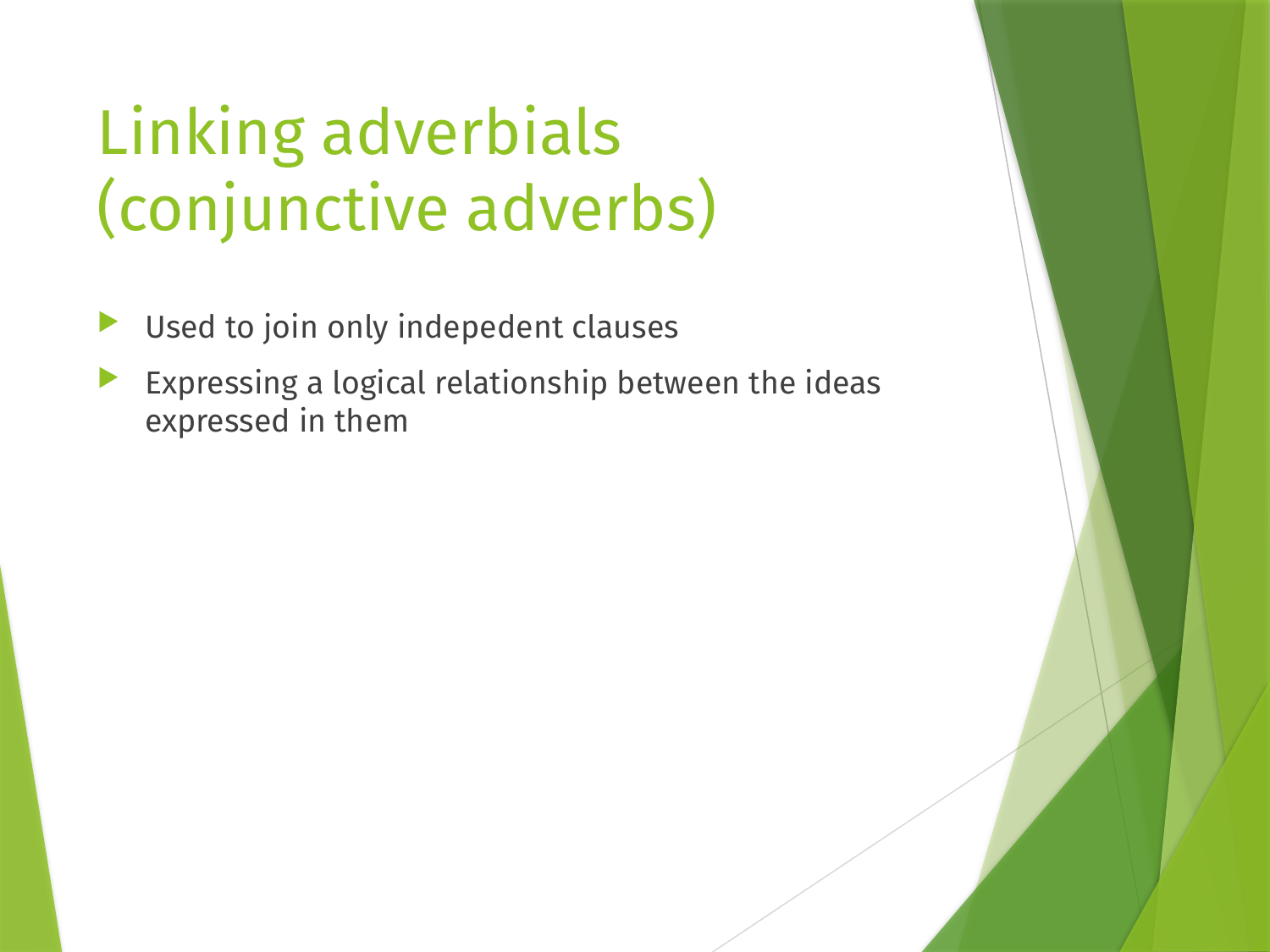

# Linking adverbials (conjunctive adverbs)
Used to join only indepedent clauses
Expressing a logical relationship between the ideas expressed in them